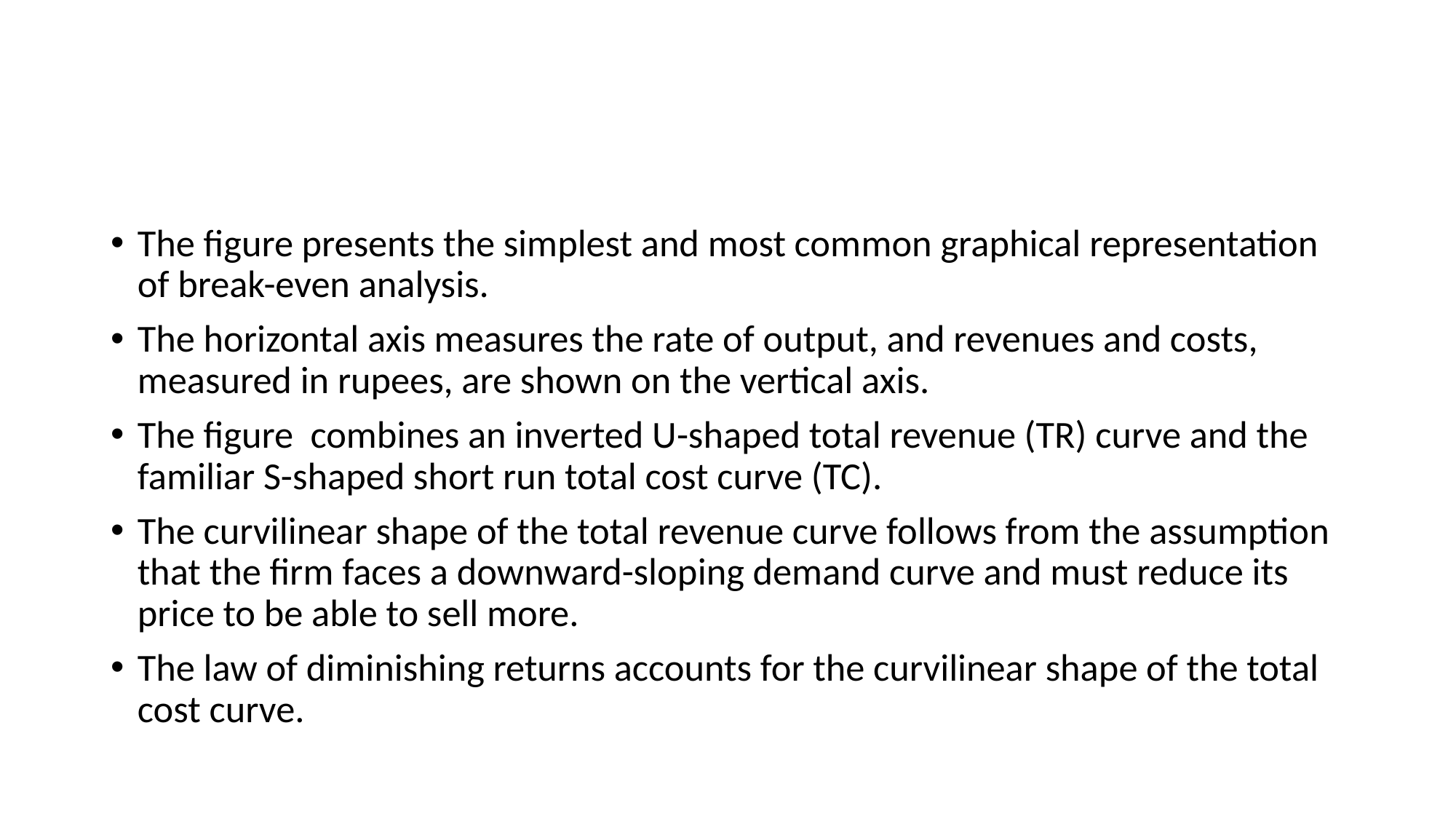

#
The figure presents the simplest and most com­mon graphical representation of break-even analysis.
The horizontal axis measures the rate of output, and revenues and costs, measured in rupees, are shown on the vertical axis.
The figure  combines an in­verted U-shaped total revenue (TR) curve and the familiar S-shaped short run total cost curve (TC).
The curvi­linear shape of the total revenue curve follows from the assumption that the firm faces a downward-slop­ing demand curve and must reduce its price to be able to sell more.
The law of diminishing returns accounts for the curvilinear shape of the total cost curve.